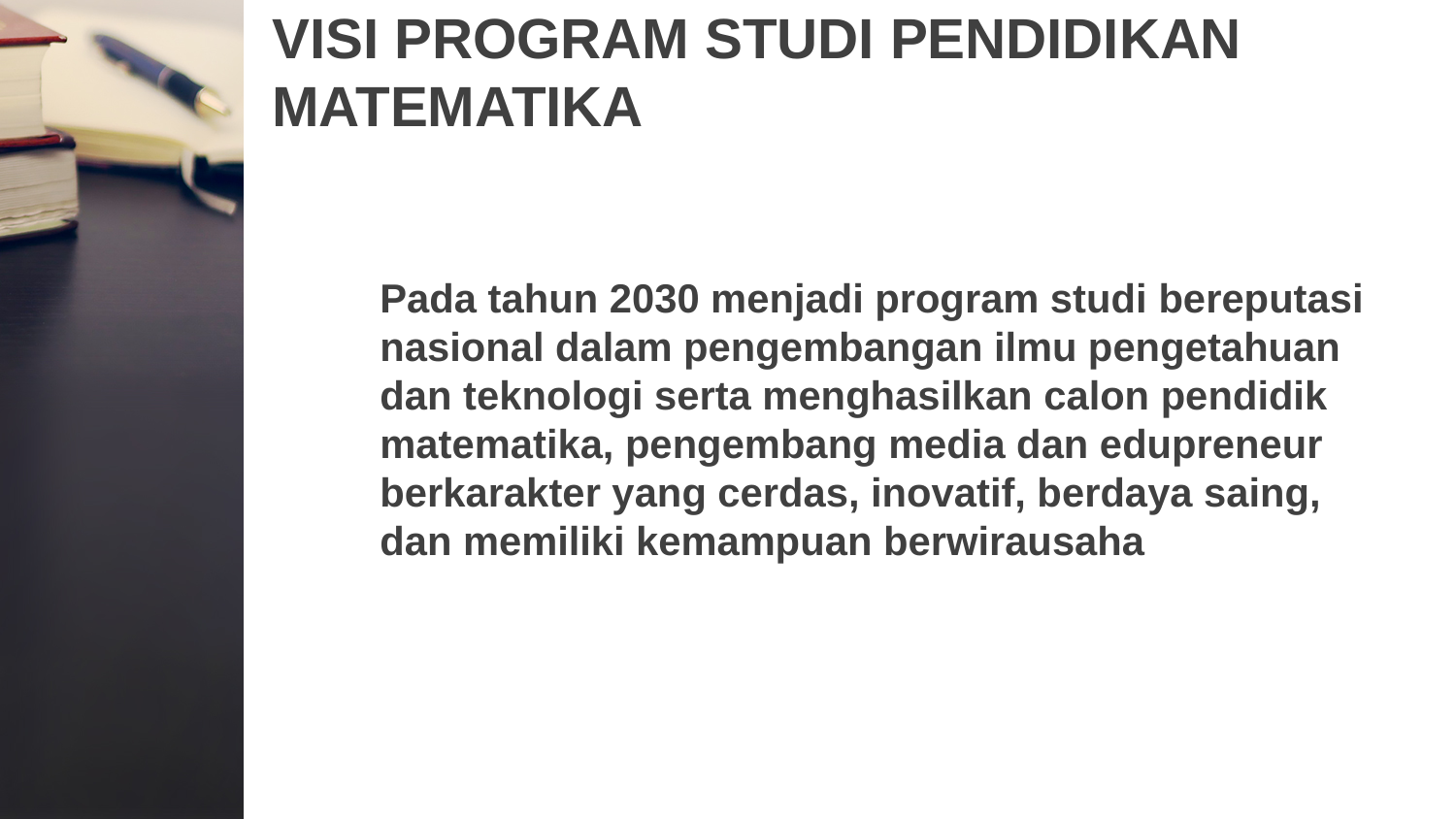

# VISI PROGRAM STUDI PENDIDIKAN MATEMATIKA
Pada tahun 2030 menjadi program studi bereputasi nasional dalam pengembangan ilmu pengetahuan  dan teknologi serta menghasilkan calon pendidik   matematika, pengembang media dan edupreneur   berkarakter yang cerdas, inovatif, berdaya saing,     dan memiliki kemampuan berwirausaha